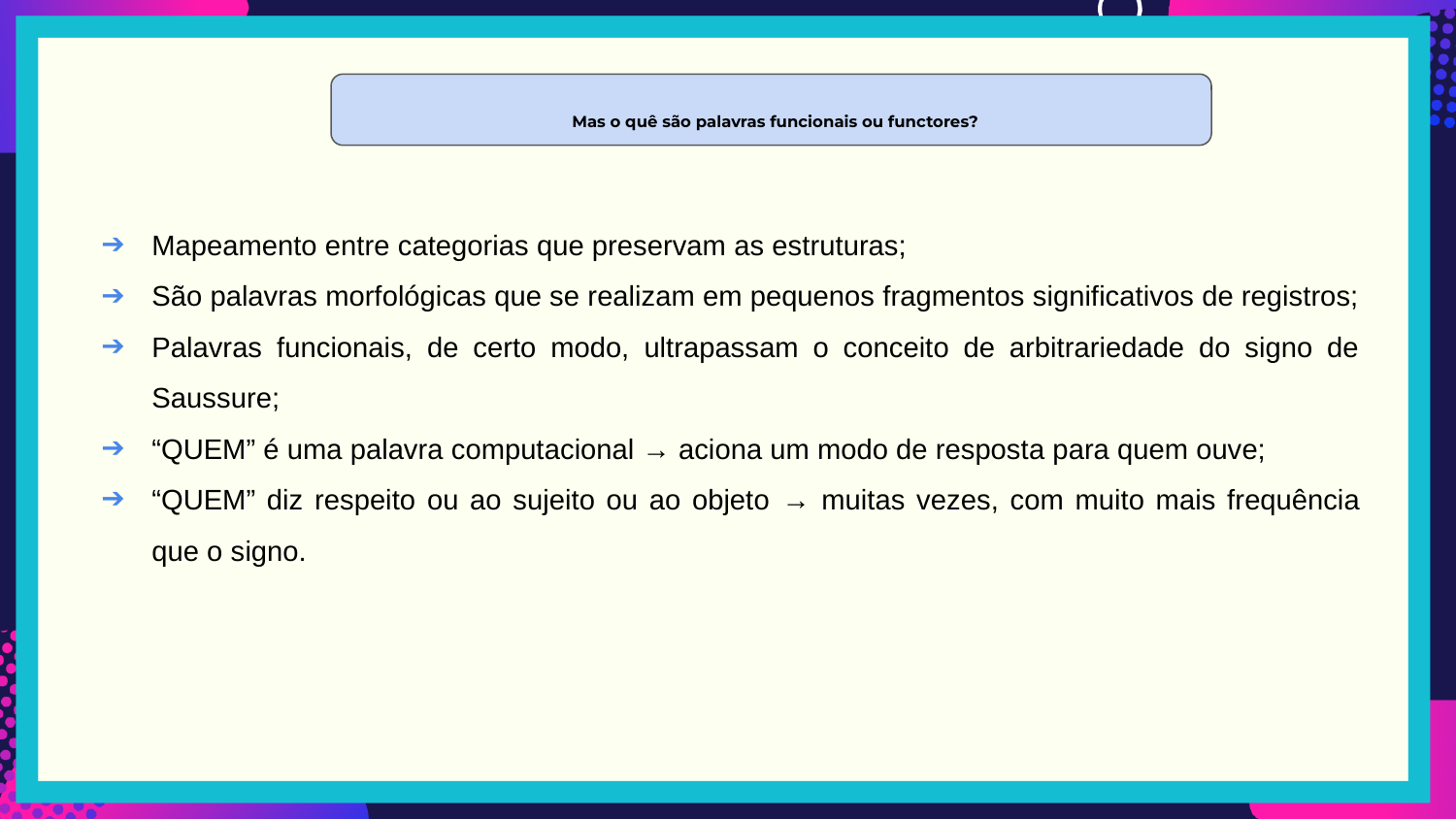

# Mas o quê são palavras funcionais ou functores?

Mapeamento entre categorias que preservam as estruturas;
São palavras morfológicas que se realizam em pequenos fragmentos significativos de registros;
Palavras funcionais, de certo modo, ultrapassam o conceito de arbitrariedade do signo de Saussure;
“QUEM” é uma palavra computacional → aciona um modo de resposta para quem ouve;
“QUEM” diz respeito ou ao sujeito ou ao objeto → muitas vezes, com muito mais frequência que o signo.